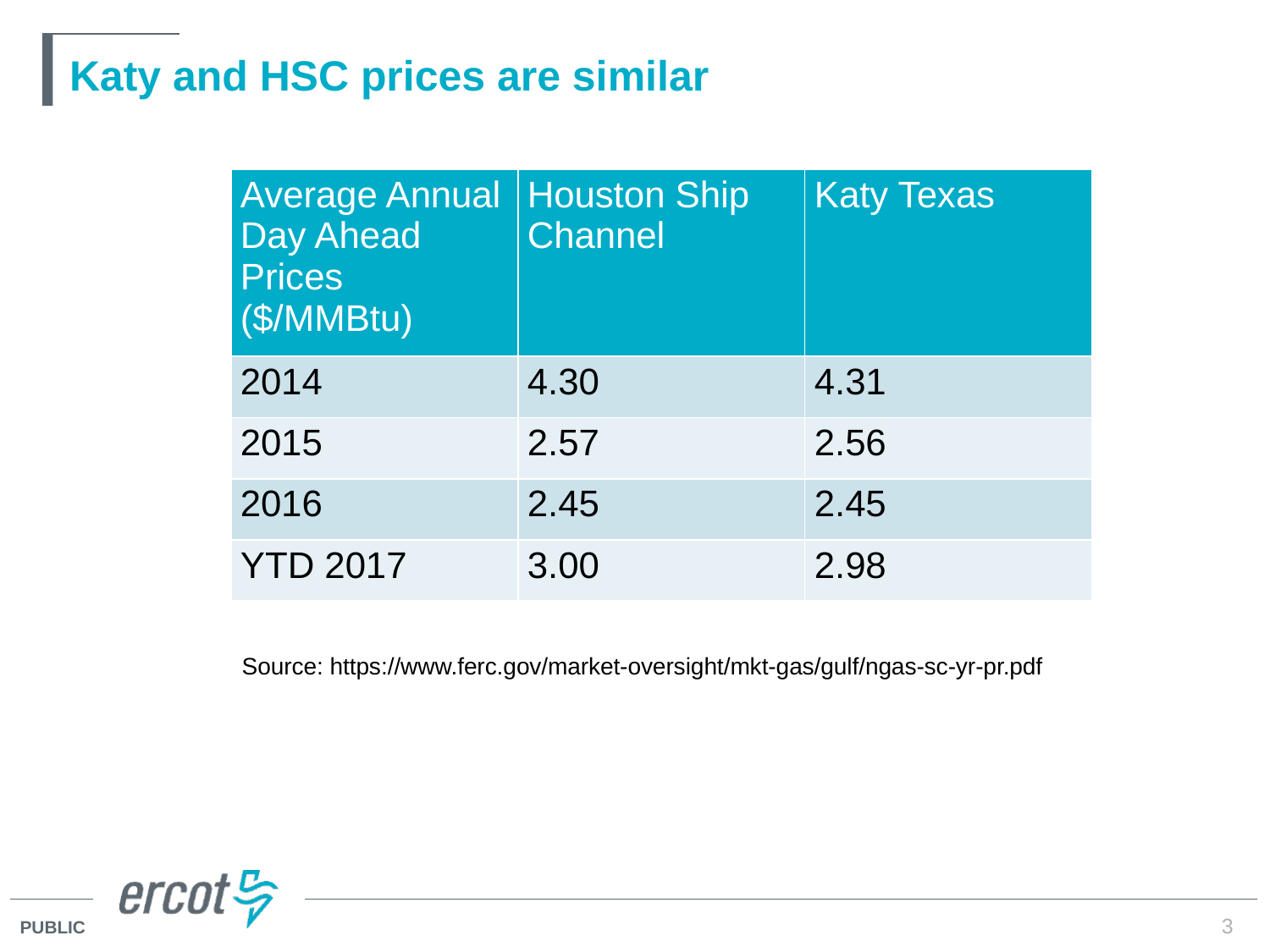

# Katy and HSC prices are similar
| Average Annual Day Ahead Prices ($/MMBtu) | Houston Ship Channel | Katy Texas |
| --- | --- | --- |
| 2014 | 4.30 | 4.31 |
| 2015 | 2.57 | 2.56 |
| 2016 | 2.45 | 2.45 |
| YTD 2017 | 3.00 | 2.98 |
Source: https://www.ferc.gov/market-oversight/mkt-gas/gulf/ngas-sc-yr-pr.pdf
3